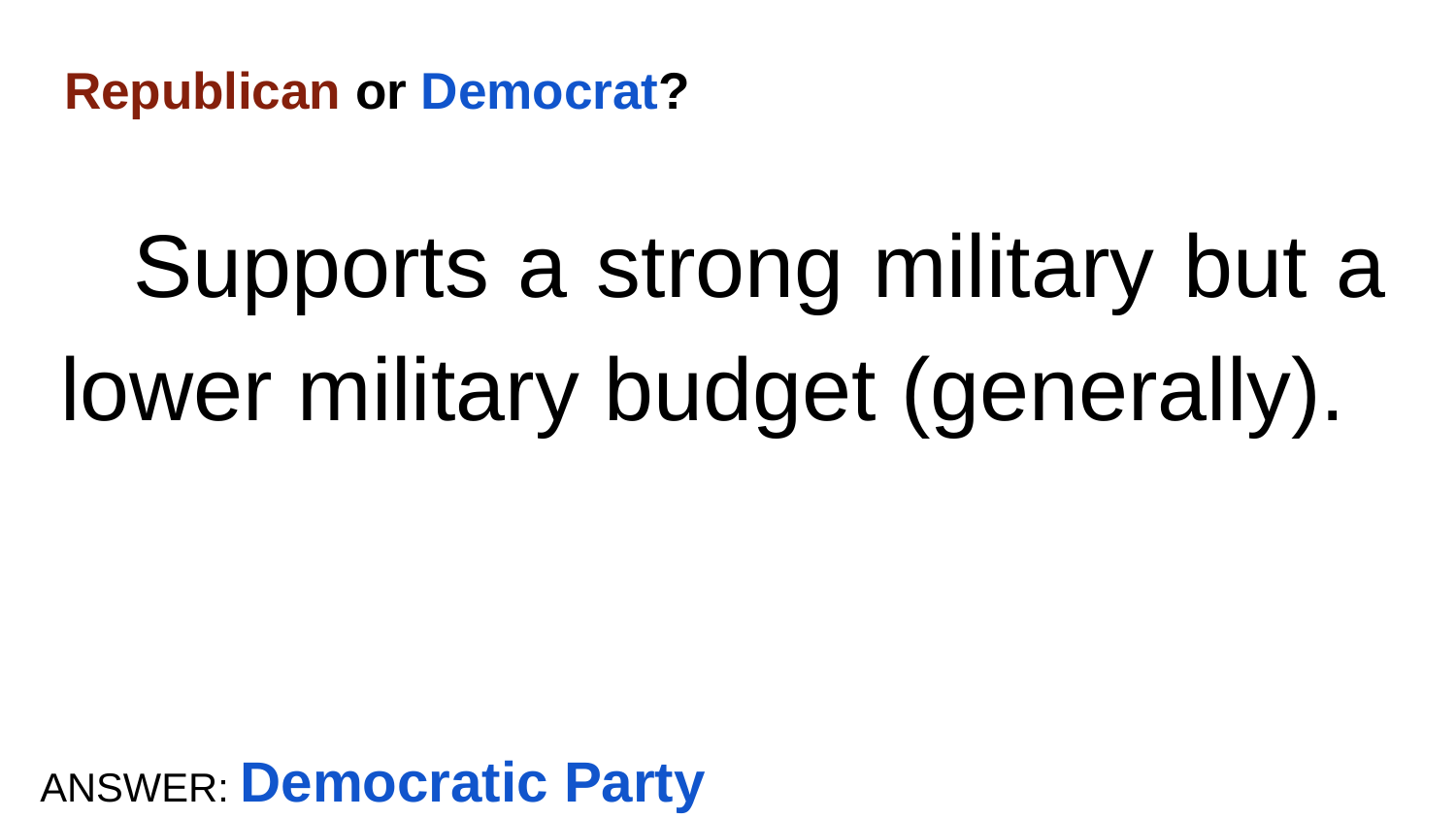

# Republican or Democrat?
Supports a strong military but a lower military budget (generally).
ANSWER: Democratic Party